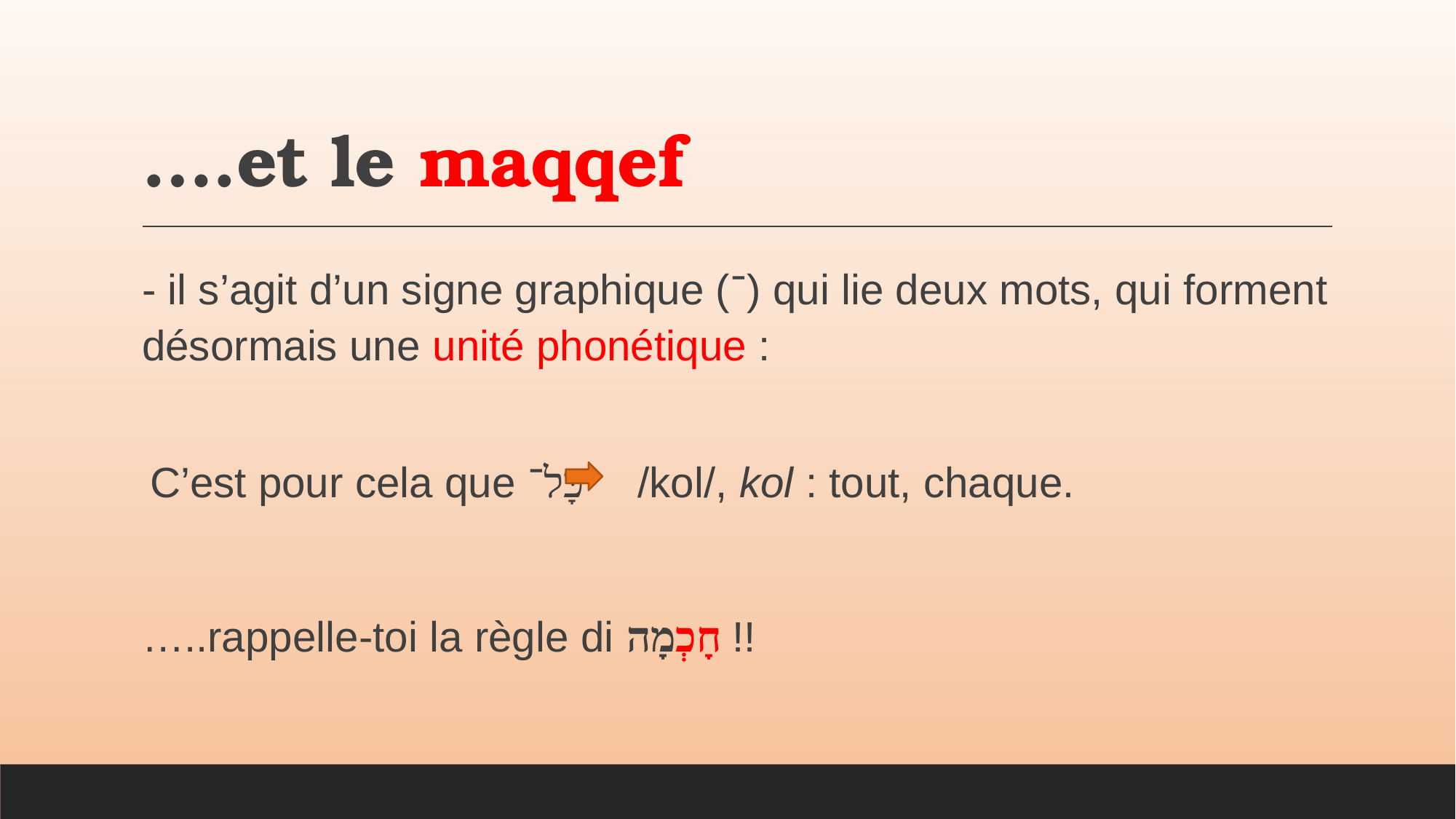

# ….et le maqqef
- il s’agit d’un signe graphique (־) qui lie deux mots, qui forment désormais une unité phonétique :

 C’est pour cela que כָּל־     /kol/, kol : tout, chaque.

…..rappelle-toi la règle di חָכְמָה !!